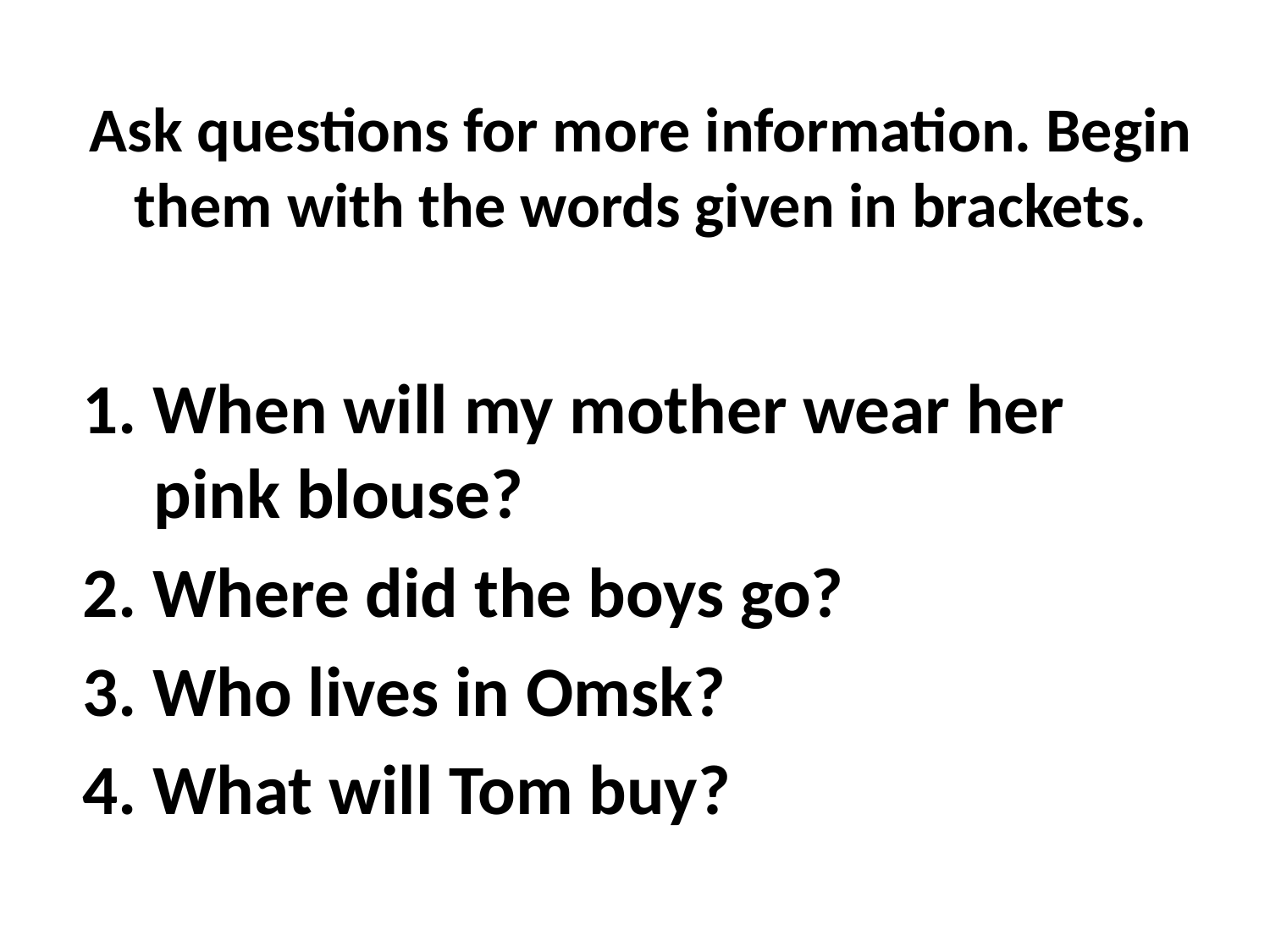

# Ask questions for more information. Begin them with the words given in brackets.
1. When will my mother wear her pink blouse?
2. Where did the boys go?
3. Who lives in Omsk?
4. What will Tom buy?